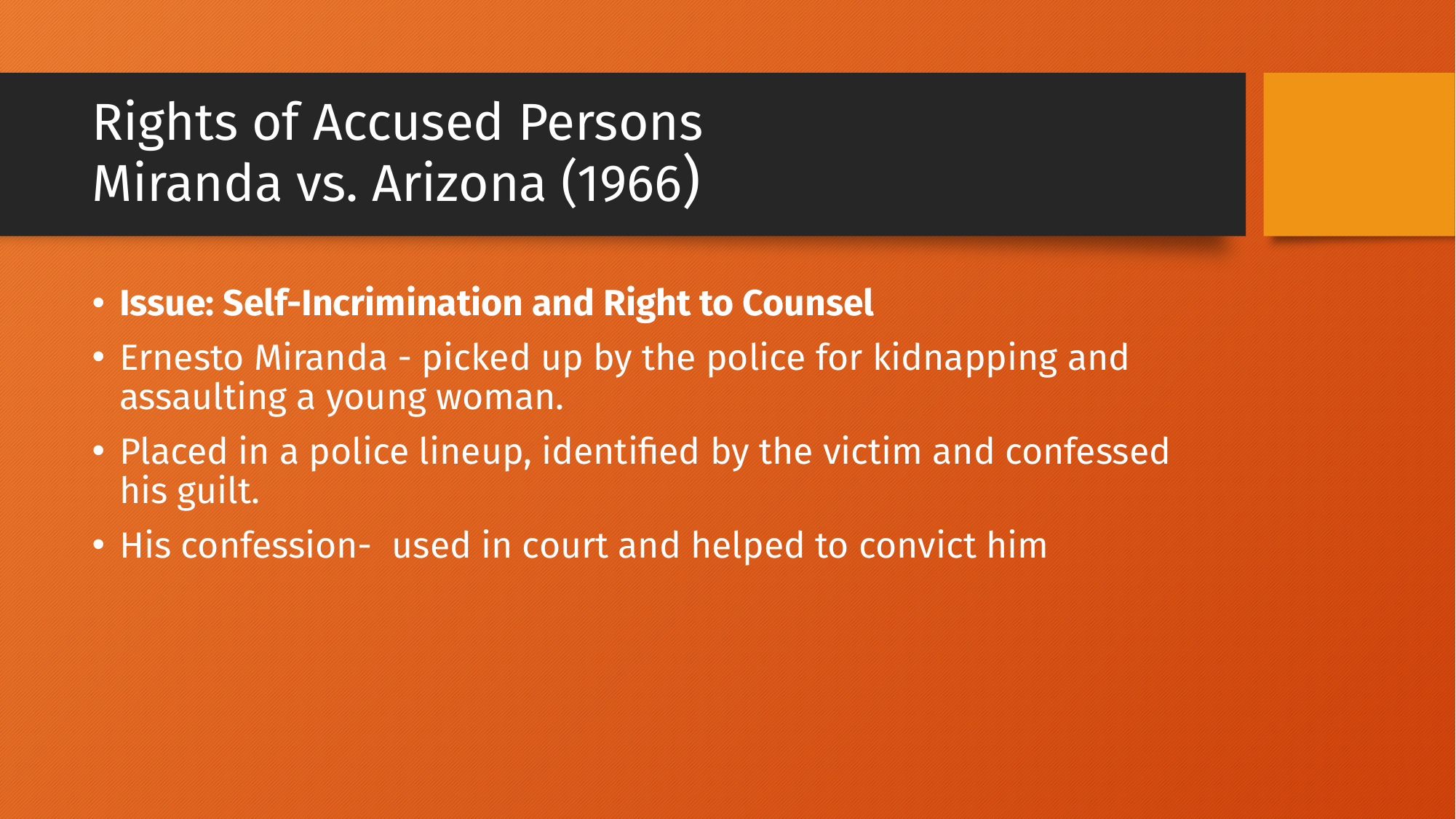

# Rights of Accused Persons Miranda vs. Arizona (1966)
Issue: Self-Incrimination and Right to Counsel
Ernesto Miranda - picked up by the police for kidnapping and assaulting a young woman.
Placed in a police lineup, identified by the victim and confessed his guilt.
His confession-  used in court and helped to convict him